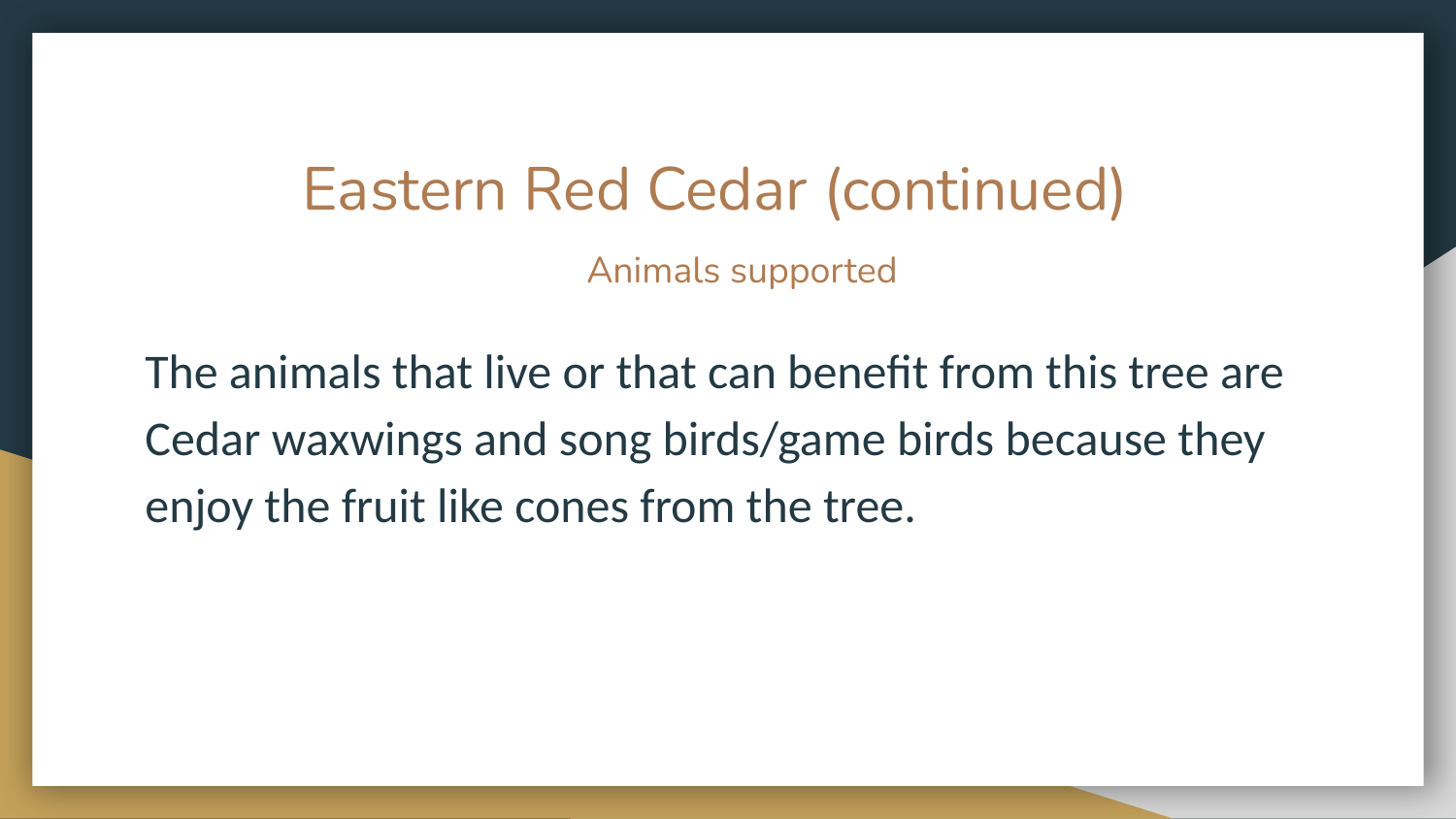

# Eastern Red Cedar (continued)
                            Animals supported
The animals that live or that can benefit from this tree are Cedar waxwings and song birds/game birds because they enjoy the fruit like cones from the tree.